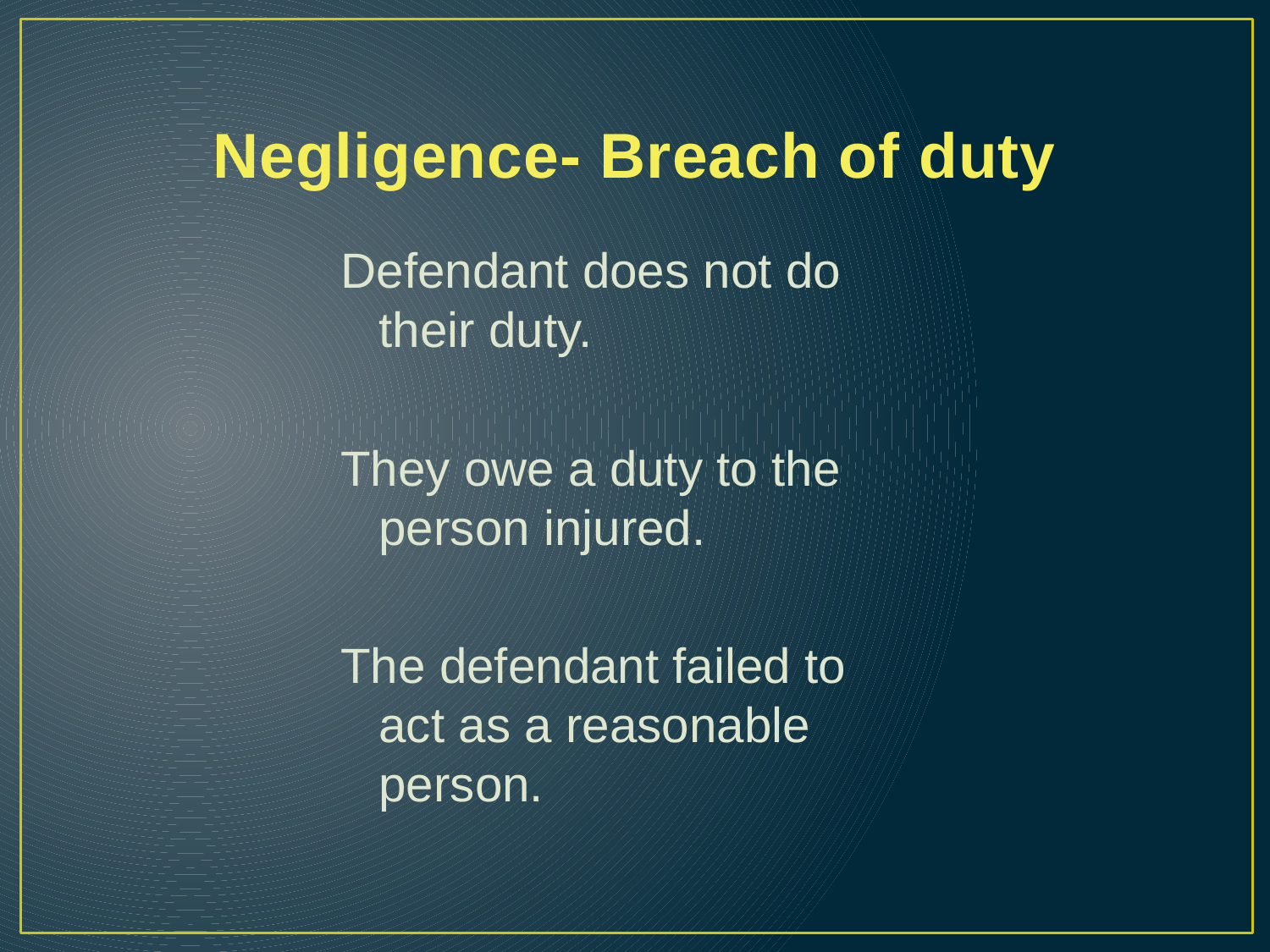

# Negligence- Breach of duty
Defendant does not do their duty.

They owe a duty to the person injured.

The defendant failed to act as a reasonable person.